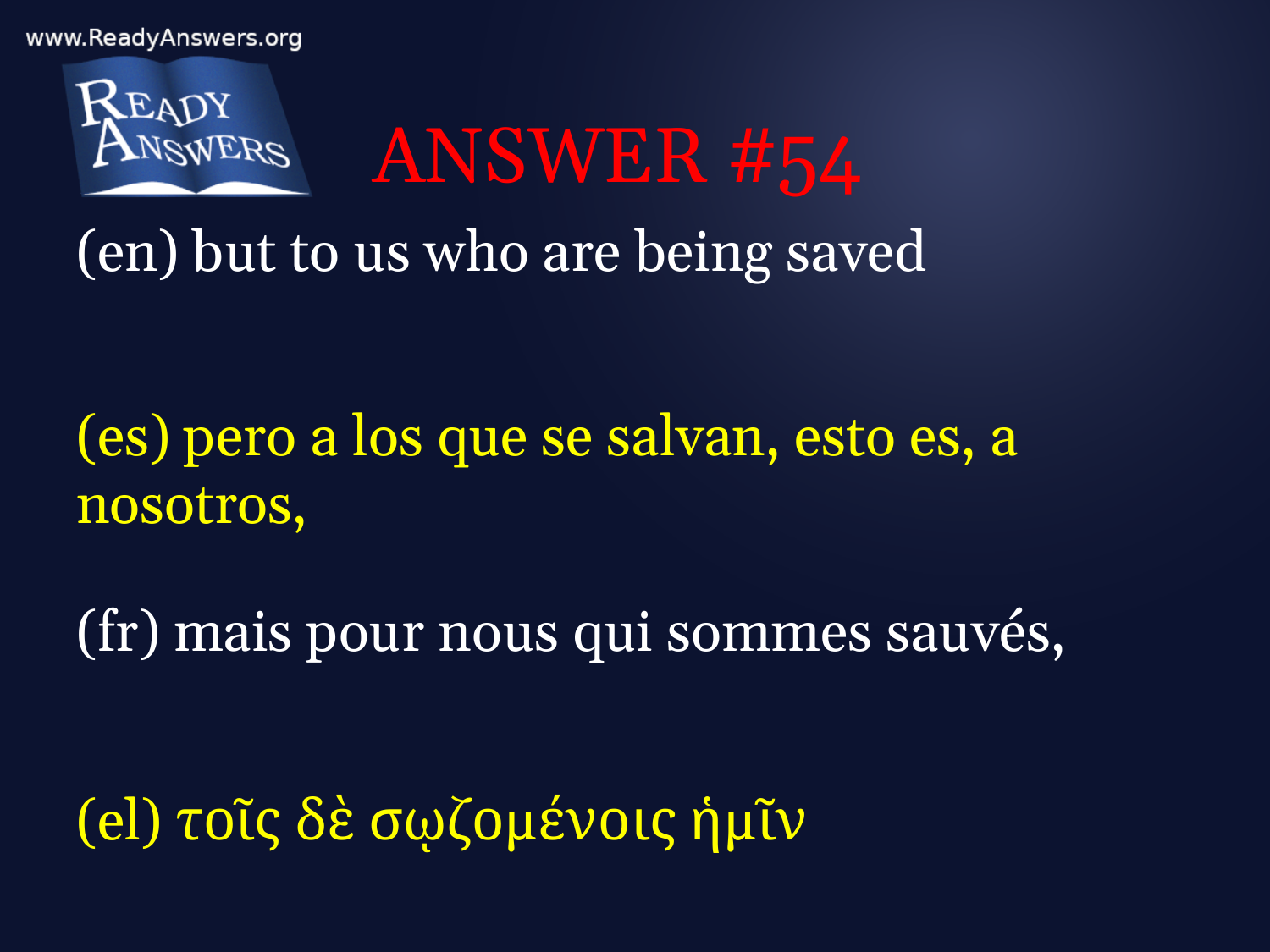

# ANSWER #54
(en) but to us who are being saved
(es) pero a los que se salvan, esto es, a nosotros,
(fr) mais pour nous qui sommes sauvés,
(el) τοῖς δὲ σῳζομένοις ἡμῖν